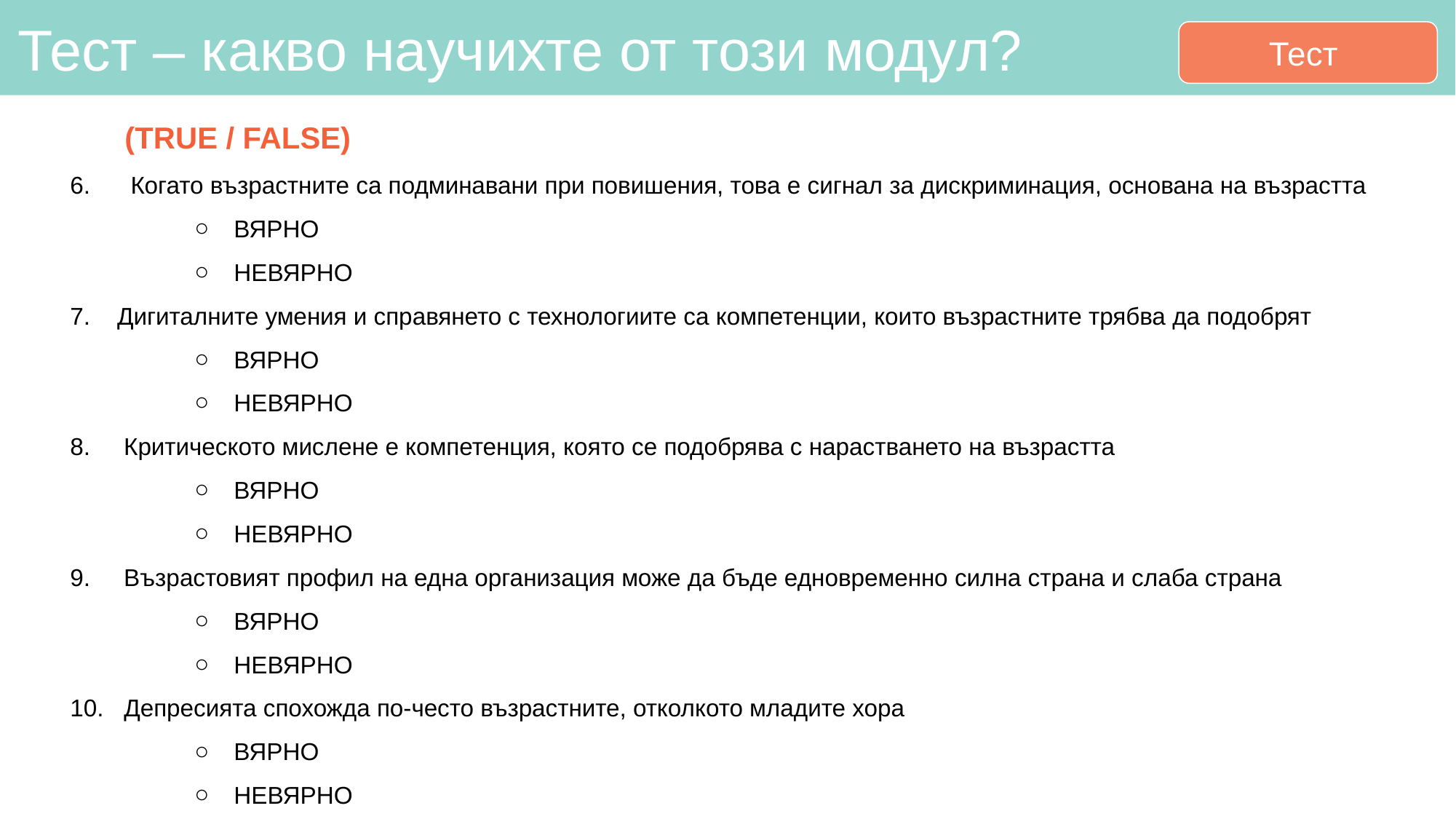

# Тест – какво научихте от този модул?
Тест
(TRUE / FALSE)
6.      Когато възрастните са подминавани при повишения, това е сигнал за дискриминация, основана на възрастта
ВЯРНО
НЕВЯРНО
7.    Дигиталните умения и справянето с технологиите са компетенции, които възрастните трябва да подобрят
ВЯРНО
НЕВЯРНО
8.     Критическото мислене е компетенция, която се подобрява с нарастването на възрастта
ВЯРНО
НЕВЯРНО
9.     Възрастовият профил на една организация може да бъде едновременно силна страна и слаба страна
ВЯРНО
НЕВЯРНО
10.   Депресията спохожда по-често възрастните, отколкото младите хора
ВЯРНО
НЕВЯРНО